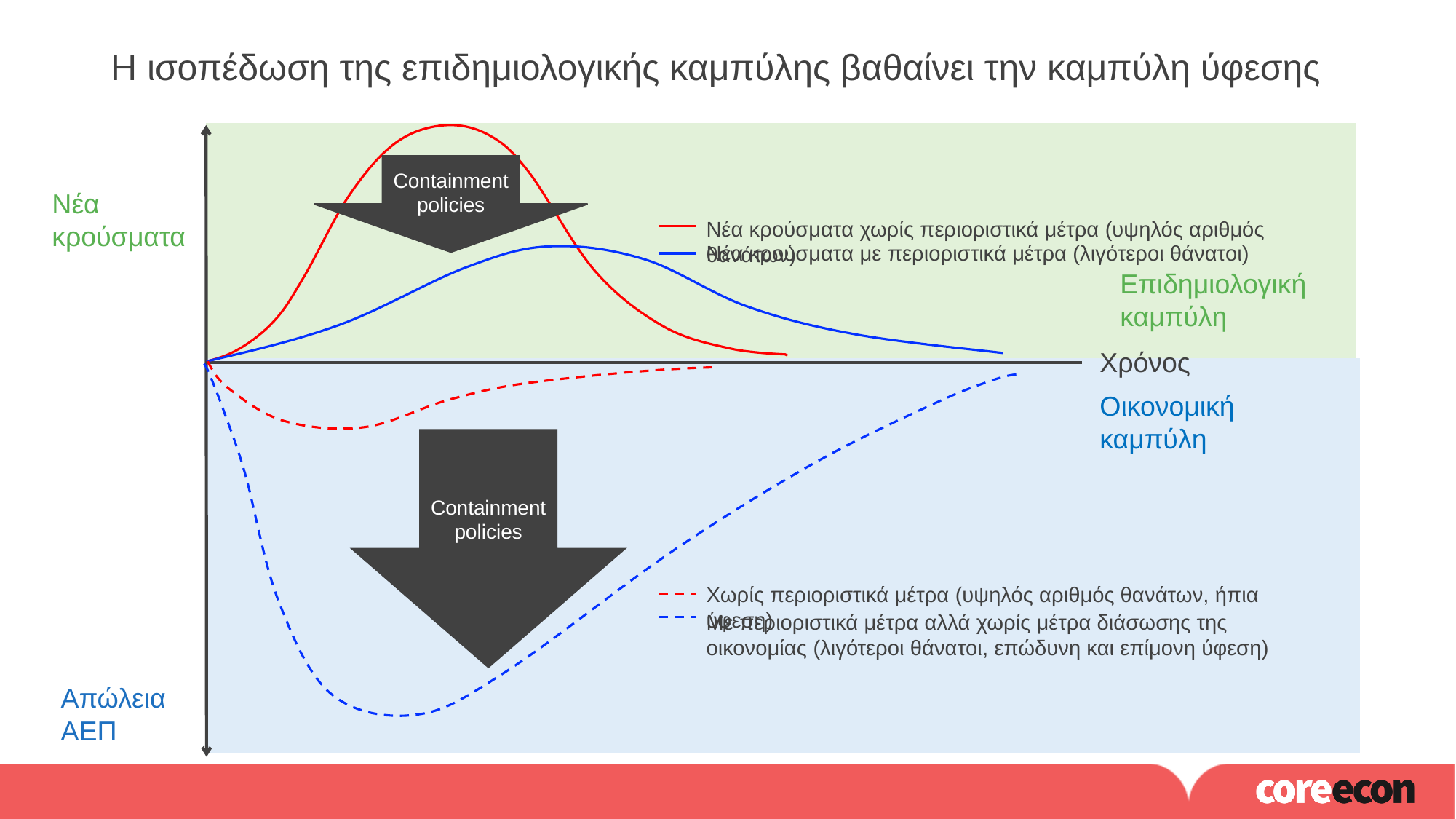

Η ισοπέδωση της επιδημιολογικής καμπύλης βαθαίνει την καμπύλη ύφεσης

Containment policies
Νέα κρούσματα
Νέα κρούσματα χωρίς περιοριστικά μέτρα (υψηλός αριθμός θανάτων)

Νέα κρούσματα με περιοριστικά μέτρα (λιγότεροι θάνατοι)

Επιδημιολογική καμπύλη
Χρόνος

Οικονομική καμπύλη
Containment policies
Χωρίς περιοριστικά μέτρα (υψηλός αριθμός θανάτων, ήπια ύφεση)

Με περιοριστικά μέτρα αλλά χωρίς μέτρα διάσωσης της οικονομίας (λιγότεροι θάνατοι, επώδυνη και επίμονη ύφεση)
Απώλεια ΑΕΠ